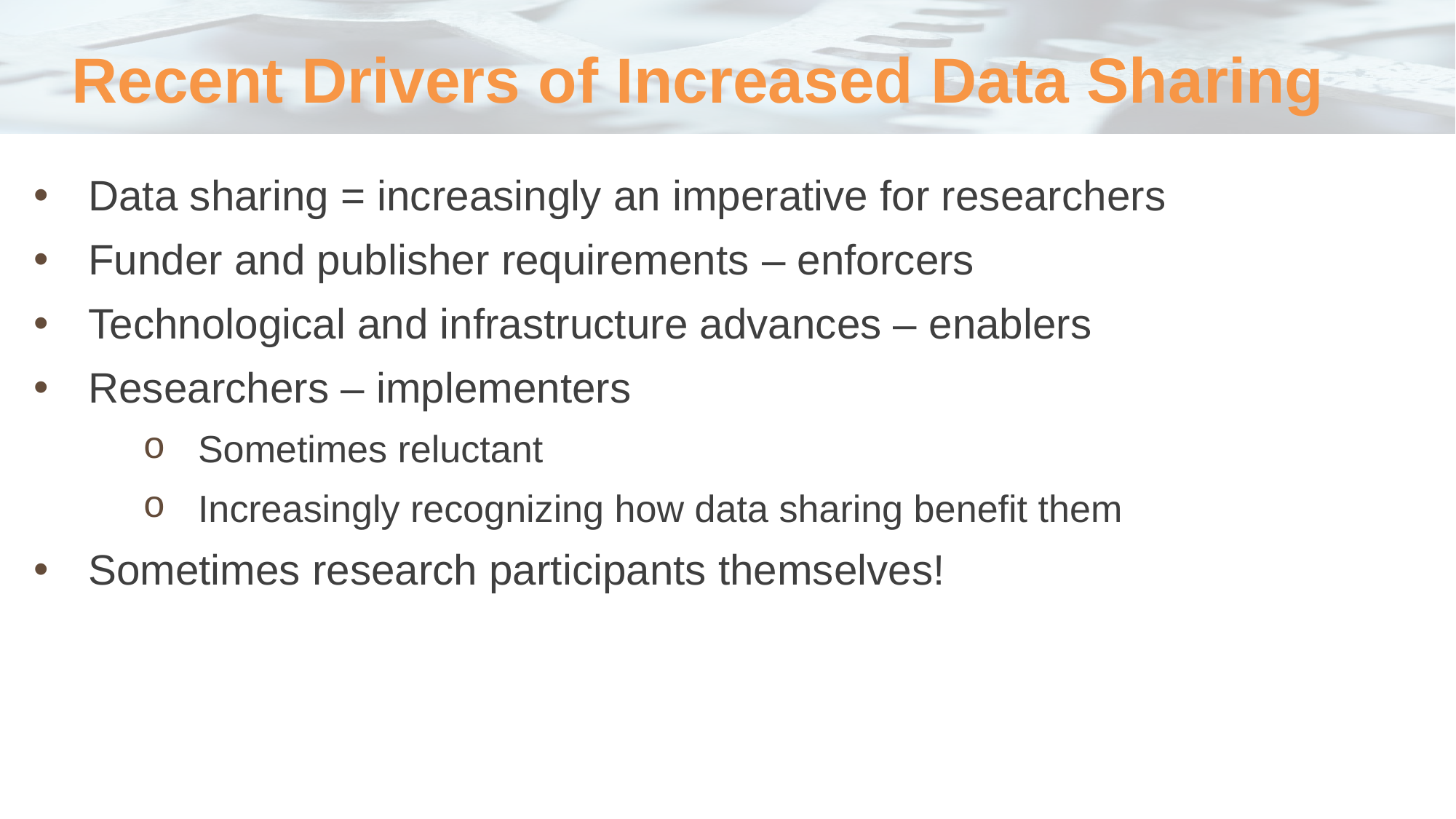

# Recent Drivers of Increased Data Sharing
Data sharing = increasingly an imperative for researchers
Funder and publisher requirements – enforcers
Technological and infrastructure advances – enablers
Researchers – implementers
Sometimes reluctant
Increasingly recognizing how data sharing benefit them
Sometimes research participants themselves!